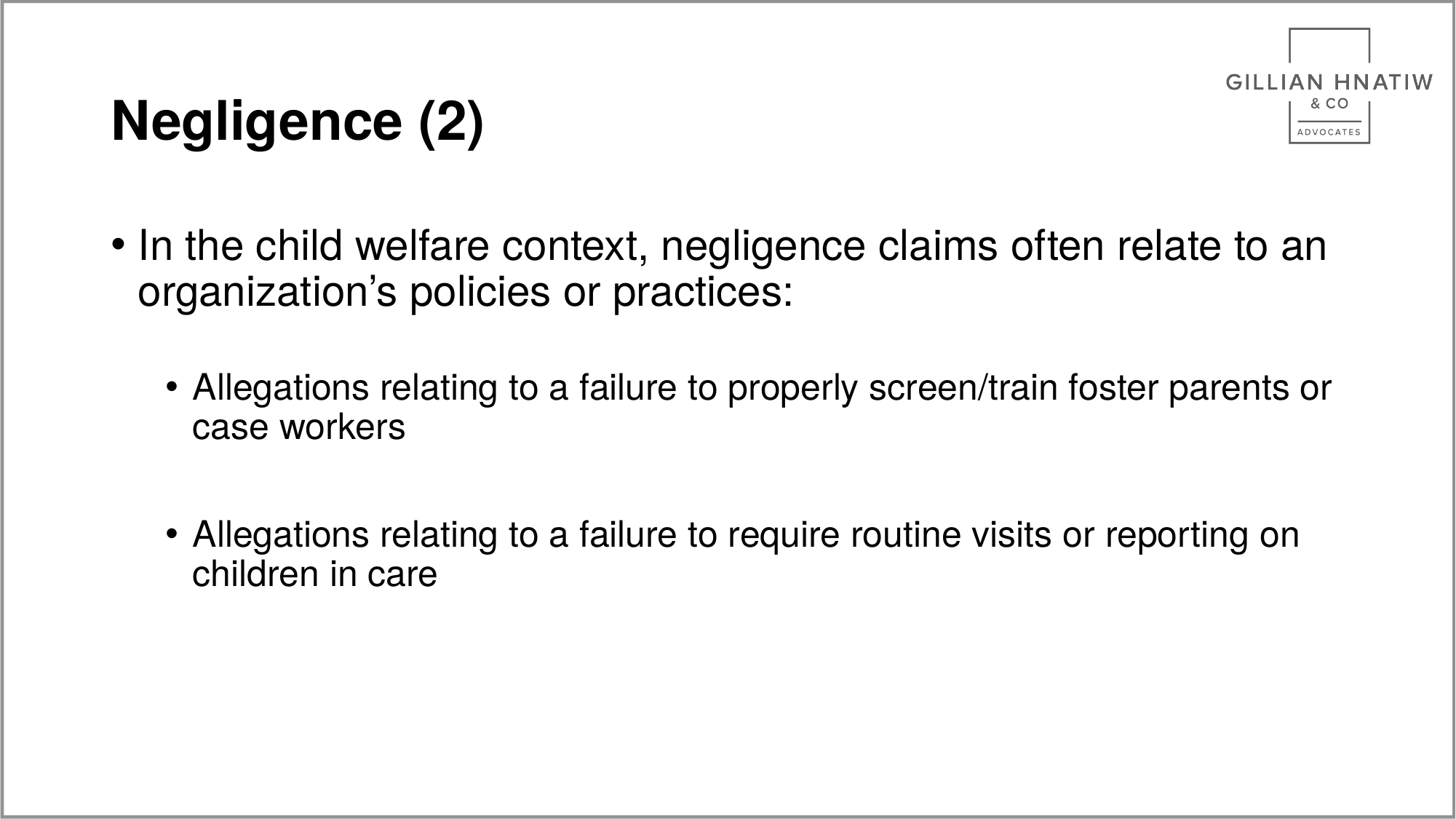

# Negligence (2)
In the child welfare context, negligence claims often relate to an organization’s policies or practices:
Allegations relating to a failure to properly screen/train foster parents or case workers

Allegations relating to a failure to require routine visits or reporting on children in care